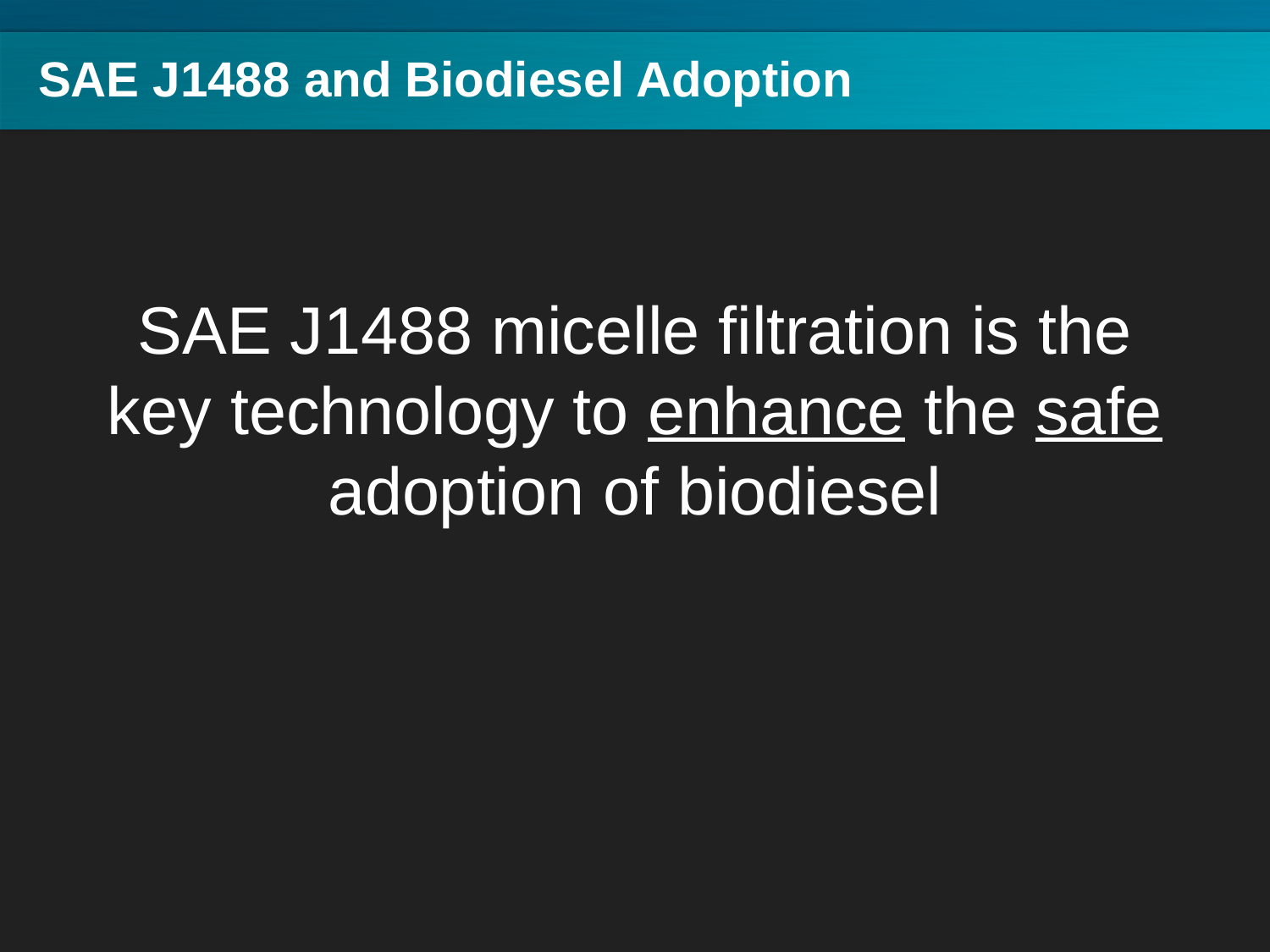

# SAE J1488 and Biodiesel Adoption

SAE J1488 micelle filtration is the key technology to enhance the safe adoption of biodiesel